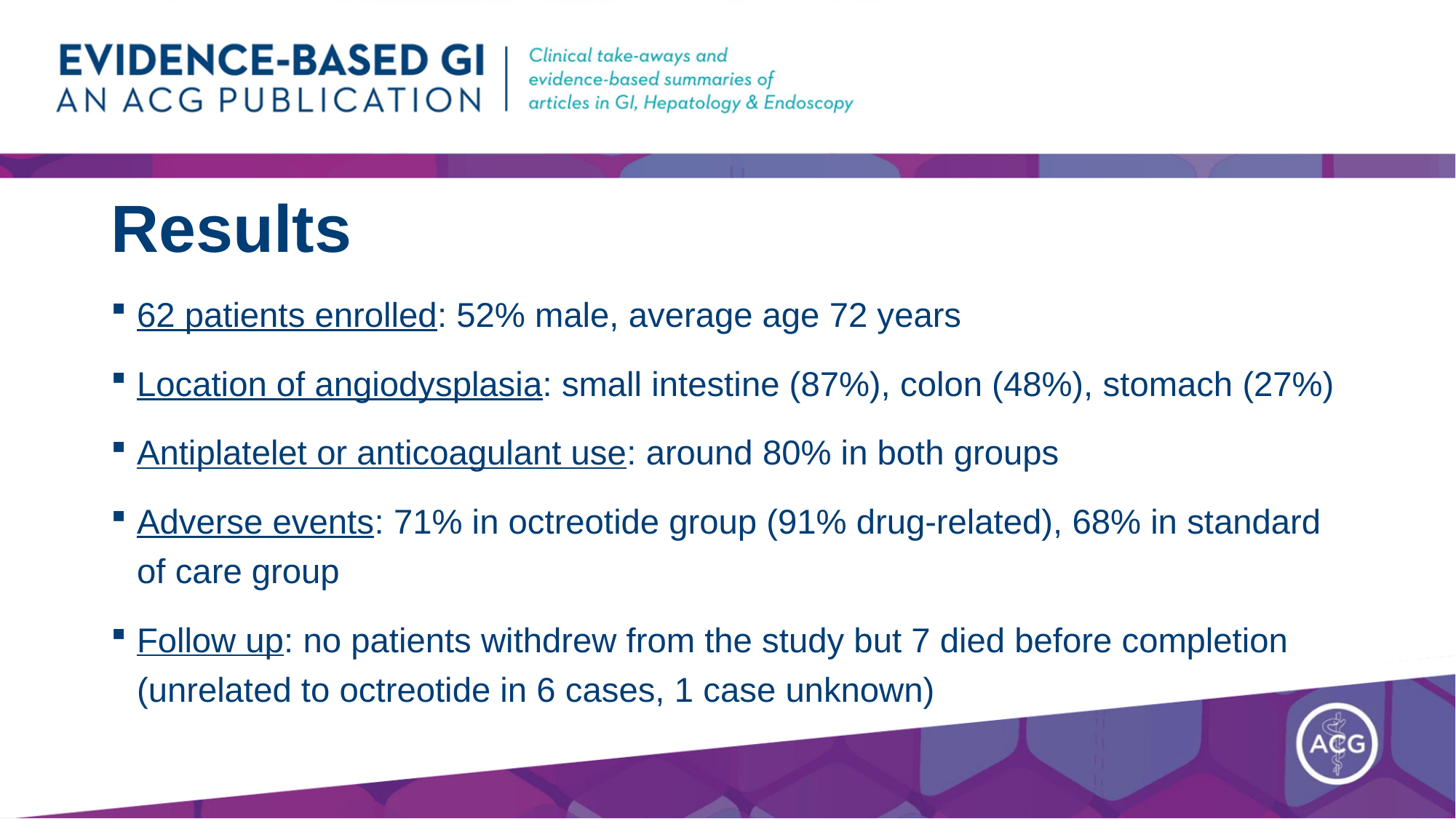

# Results
62 patients enrolled: 52% male, average age 72 years
Location of angiodysplasia: small intestine (87%), colon (48%), stomach (27%)
Antiplatelet or anticoagulant use: around 80% in both groups
Adverse events: 71% in octreotide group (91% drug-related), 68% in standard of care group
Follow up: no patients withdrew from the study but 7 died before completion (unrelated to octreotide in 6 cases, 1 case unknown)